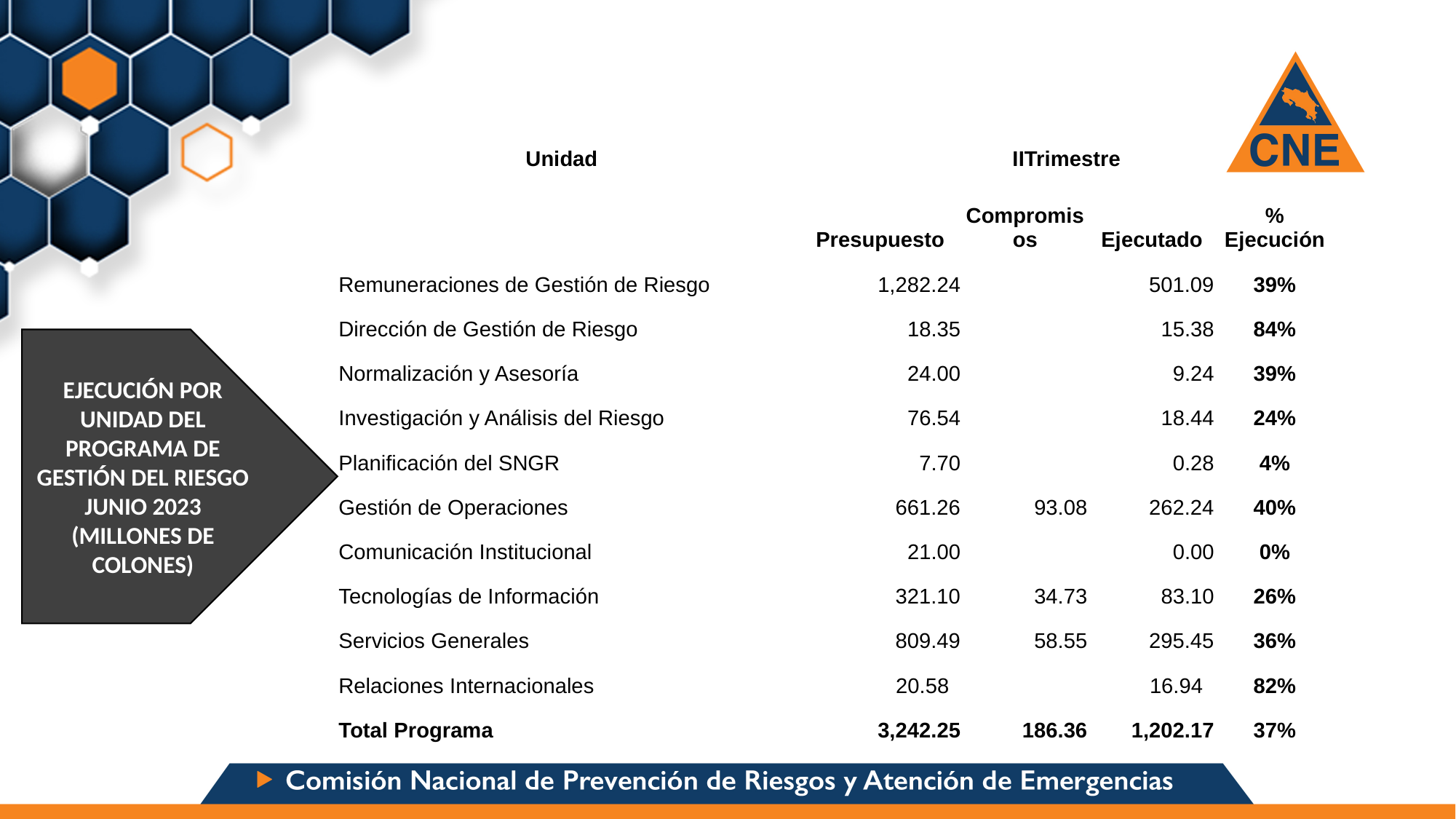

| Unidad |  | IITrimestre |  |  |  |
| --- | --- | --- | --- | --- | --- |
|  |  | Presupuesto | Compromisos | Ejecutado | % Ejecución |
| Remuneraciones de Gestión de Riesgo |  | 1,282.24 |  | 501.09 | 39% |
| Dirección de Gestión de Riesgo |  | 18.35 |  | 15.38 | 84% |
| Normalización y Asesoría |  | 24.00 |  | 9.24 | 39% |
| Investigación y Análisis del Riesgo |  | 76.54 |  | 18.44 | 24% |
| Planificación del SNGR |  | 7.70 |  | 0.28 | 4% |
| Gestión de Operaciones |  | 661.26 | 93.08 | 262.24 | 40% |
| Comunicación Institucional |  | 21.00 |  | 0.00 | 0% |
| Tecnologías de Información |  | 321.10 | 34.73 | 83.10 | 26% |
| Servicios Generales |  | 809.49 | 58.55 | 295.45 | 36% |
| Relaciones Internacionales |  | 20.58 |  | 16.94 | 82% |
| Total Programa |  | 3,242.25 | 186.36 | 1,202.17 | 37% |
EJECUCIÓN POR UNIDAD DEL PROGRAMA DE GESTIÓN DEL RIESGO JUNIO 2023 (MILLONES DE COLONES)